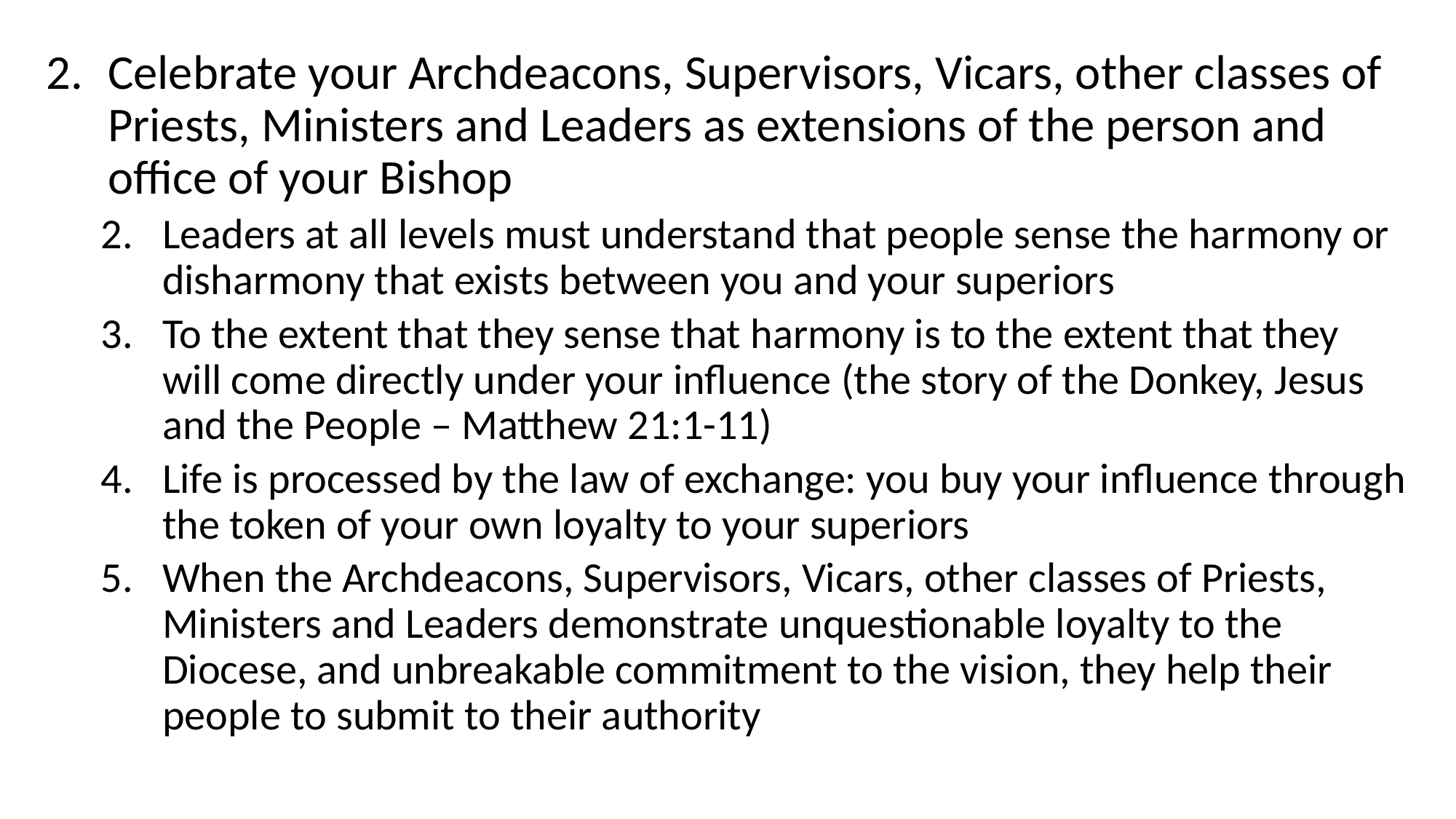

Celebrate your Archdeacons, Supervisors, Vicars, other classes of Priests, Ministers and Leaders as extensions of the person and office of your Bishop
Leaders at all levels must understand that people sense the harmony or disharmony that exists between you and your superiors
To the extent that they sense that harmony is to the extent that they will come directly under your influence (the story of the Donkey, Jesus and the People – Matthew 21:1-11)
Life is processed by the law of exchange: you buy your influence through the token of your own loyalty to your superiors
When the Archdeacons, Supervisors, Vicars, other classes of Priests, Ministers and Leaders demonstrate unquestionable loyalty to the Diocese, and unbreakable commitment to the vision, they help their people to submit to their authority